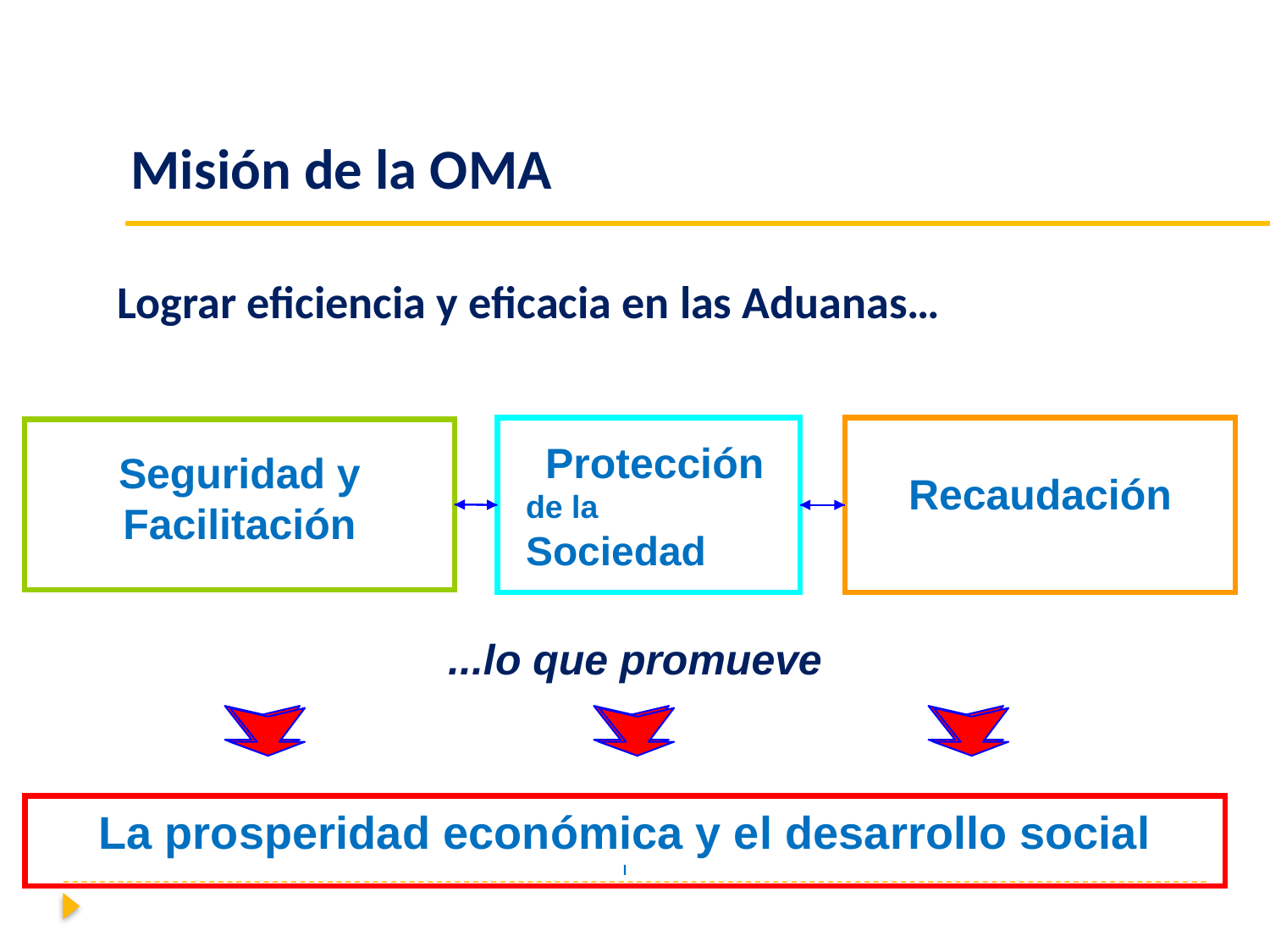

Misión de la OMA

Lograr eficiencia y eficacia en las Aduanas…

Seguridad y Facilitación

   Protección de la Sociedad
Recaudación

...lo que promueve

La prosperidad económica y el desarrollo social
l